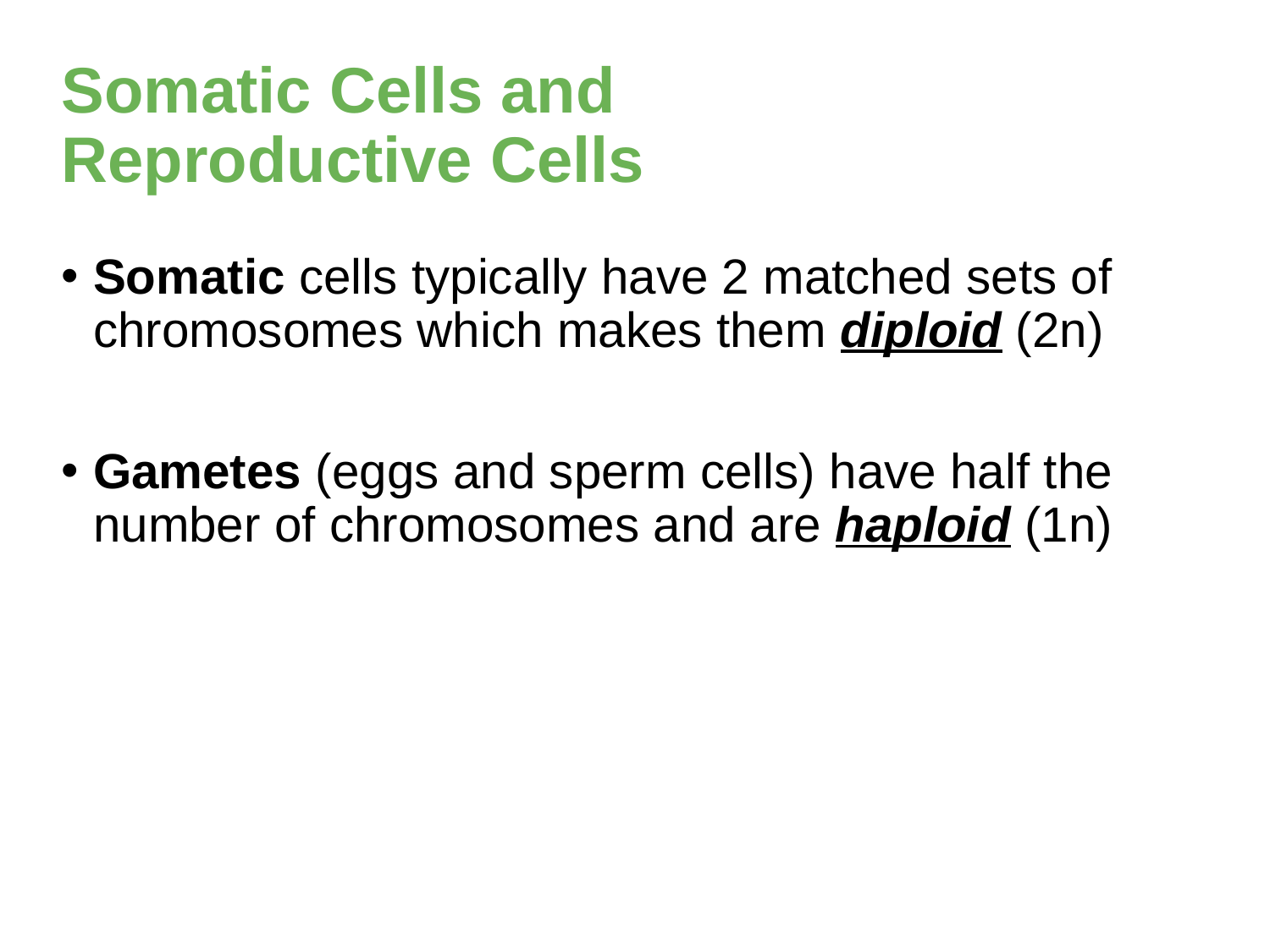

# Somatic Cells and Reproductive Cells
Somatic cells typically have 2 matched sets of chromosomes which makes them diploid (2n)

Gametes (eggs and sperm cells) have half the number of chromosomes and are haploid (1n)